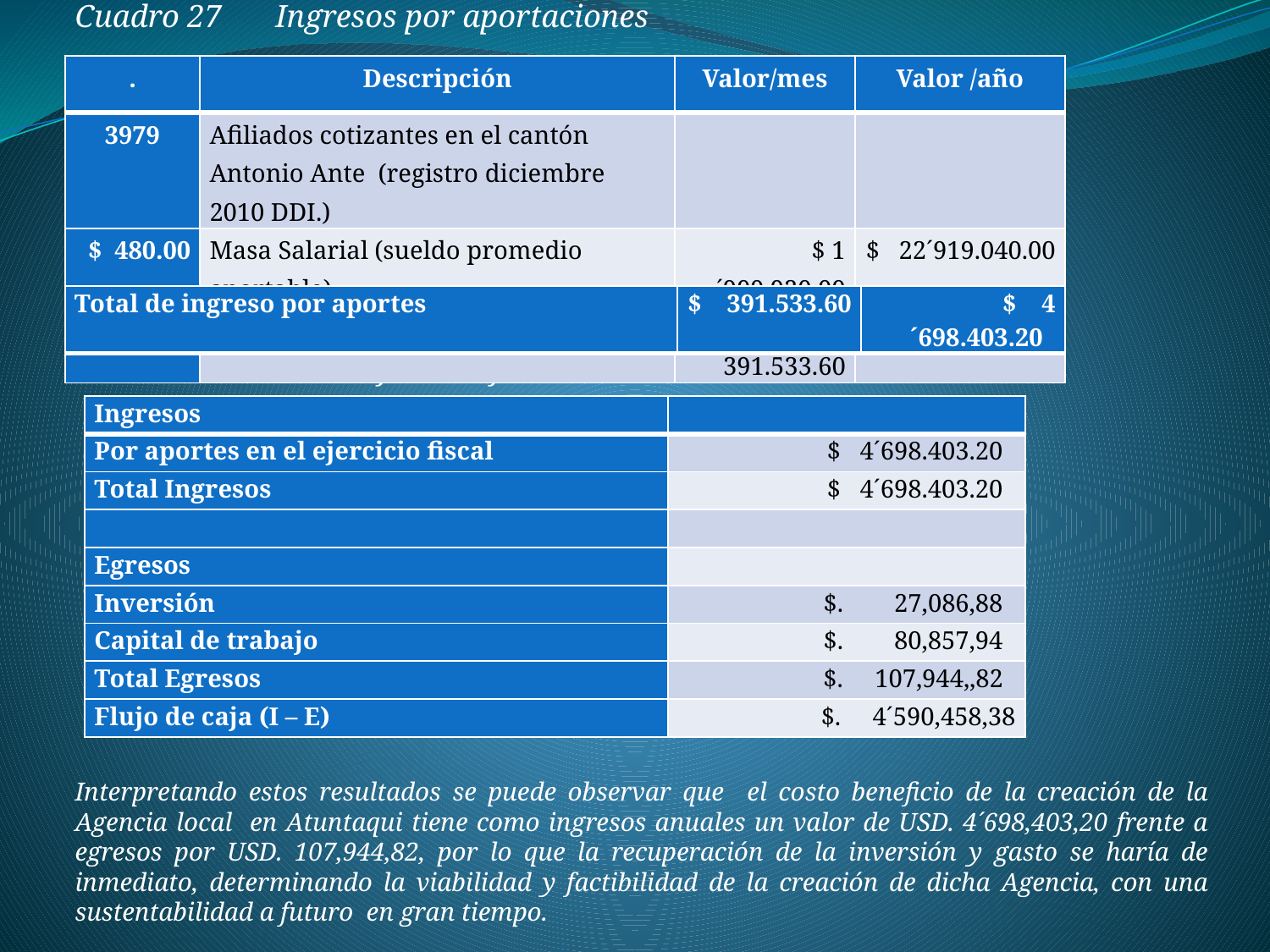

Cuadro 27	Ingresos por aportaciones

Cuadro 28              Flujo de Caja

Interpretando estos resultados se puede observar que  el costo beneficio de la creación de la Agencia local  en Atuntaqui tiene como ingresos anuales un valor de USD. 4´698,403,20 frente a egresos por USD. 107,944,82, por lo que la recuperación de la inversión y gasto se haría de inmediato, determinando la viabilidad y factibilidad de la creación de dicha Agencia, con una sustentabilidad a futuro  en gran tiempo.

| . | Descripción | Valor/mes | Valor /año |
| --- | --- | --- | --- |
| 3979 | Afiliados cotizantes en el cantón Antonio Ante (registro diciembre 2010 DDI.) |  |  |
| $ 480.00 | Masa Salarial (sueldo promedio aportable) | $ 1´909.920.00 | $ 22´919.040.00 |
| $ 98.40 | Aporte real (20.5% de la masa salarial) | $ 391.533.60 | $ 4´698.403.20 |
| Total de ingreso por aportes | $ 391.533.60 | $ 4´698.403.20 |
| --- | --- | --- |
| Ingresos |  |
| --- | --- |
| Por aportes en el ejercicio fiscal | $ 4´698.403.20 |
| Total Ingresos | $ 4´698.403.20 |
|  |  |
| Egresos |  |
| Inversión | $. 27,086,88 |
| Capital de trabajo | $. 80,857,94 |
| Total Egresos | $. 107,944,,82 |
| Flujo de caja (I – E) | $. 4´590,458,38 |